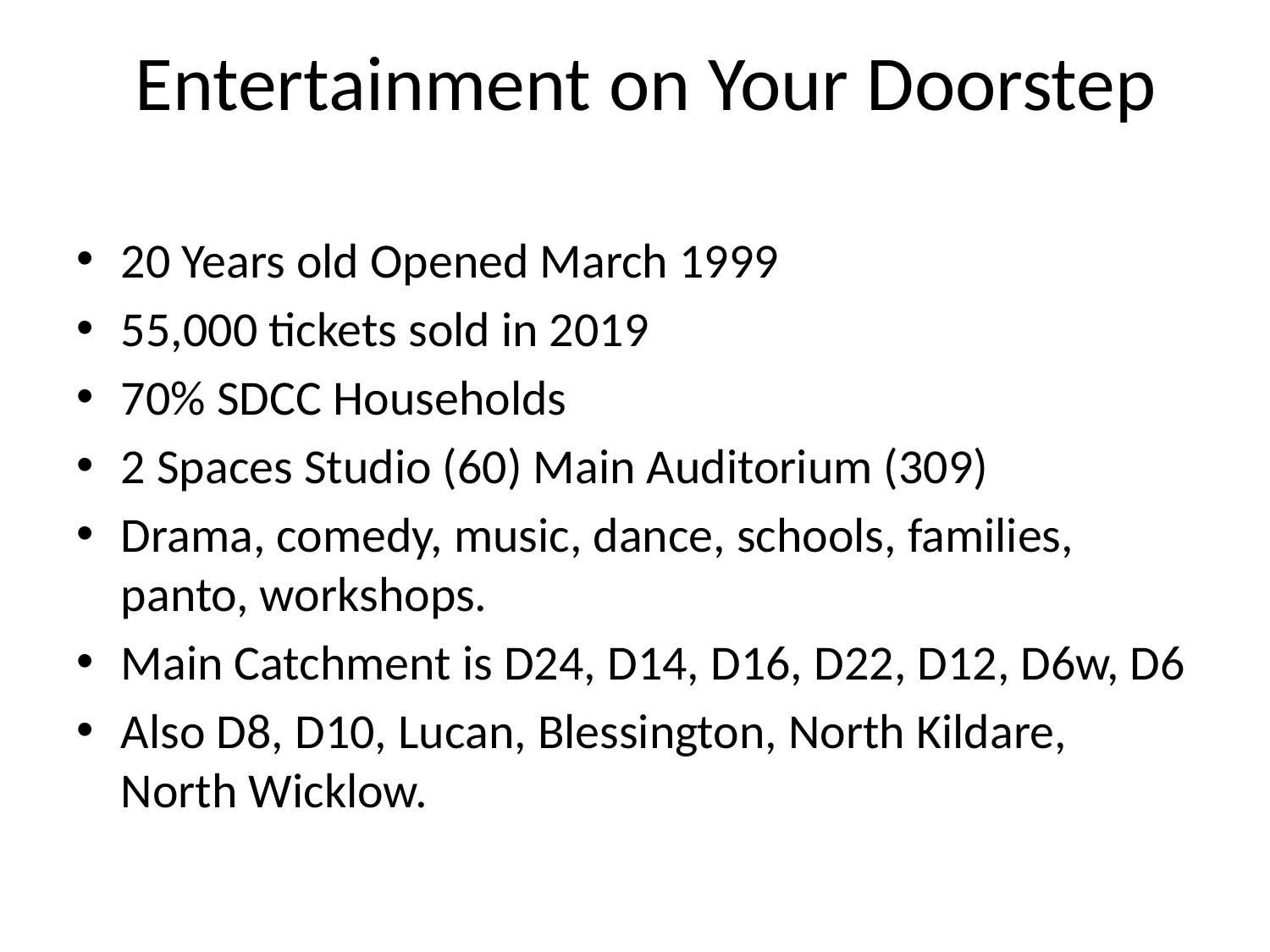

Entertainment on Your Doorstep
#
20 Years old Opened March 1999
55,000 tickets sold in 2019
70% SDCC Households
2 Spaces Studio (60) Main Auditorium (309)
Drama, comedy, music, dance, schools, families, panto, workshops.
Main Catchment is D24, D14, D16, D22, D12, D6w, D6
Also D8, D10, Lucan, Blessington, North Kildare, North Wicklow.